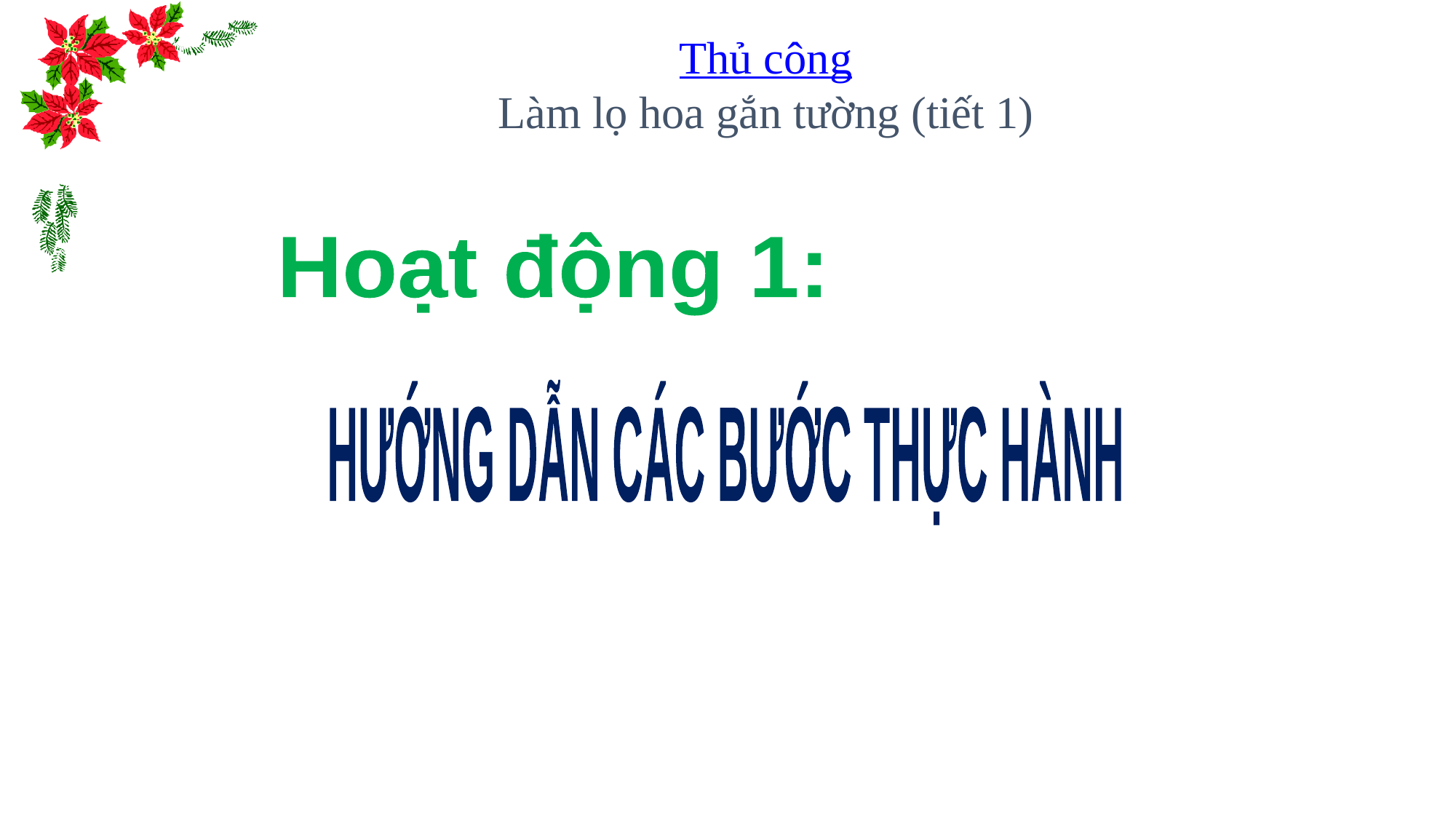

Thủ công
Làm lọ hoa gắn tường (tiết 1)

Hoạt động 1:
HƯỚNG DẪN CÁC BƯỚC THỰC HÀNH